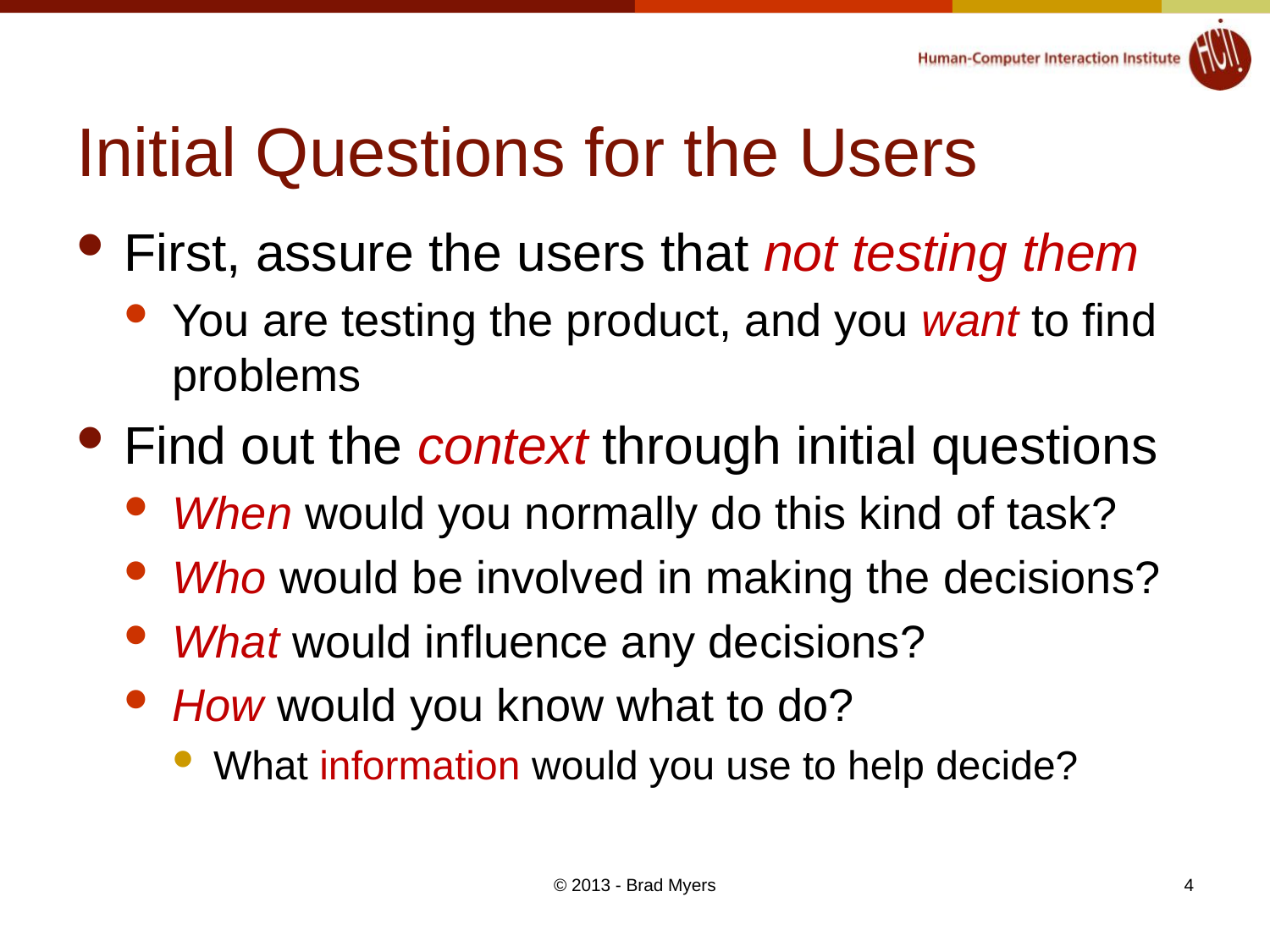

# Initial Questions for the Users
First, assure the users that not testing them
You are testing the product, and you want to find problems
Find out the context through initial questions
When would you normally do this kind of task?
Who would be involved in making the decisions?
What would influence any decisions?
How would you know what to do?
What information would you use to help decide?

© 2013 - Brad Myers
4